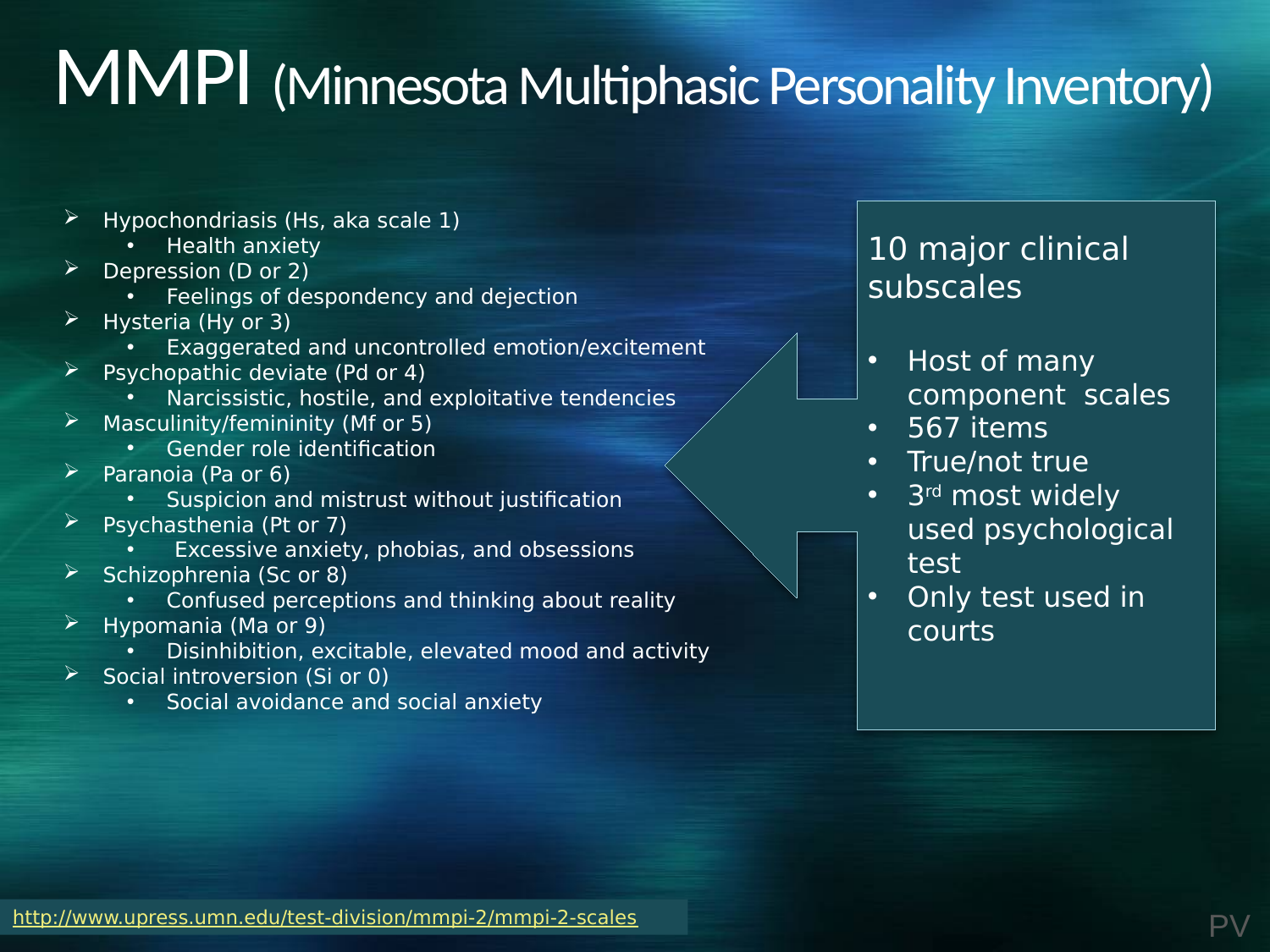

# MMPI (Minnesota Multiphasic Personality Inventory)
Hypochondriasis (Hs, aka scale 1)
Health anxiety
Depression (D or 2)
Feelings of despondency and dejection
Hysteria (Hy or 3)
Exaggerated and uncontrolled emotion/excitement
Psychopathic deviate (Pd or 4)
Narcissistic, hostile, and exploitative tendencies
Masculinity/femininity (Mf or 5)
Gender role identification
Paranoia (Pa or 6)
Suspicion and mistrust without justification
Psychasthenia (Pt or 7)
Excessive anxiety, phobias, and obsessions
Schizophrenia (Sc or 8)
Confused perceptions and thinking about reality
Hypomania (Ma or 9)
Disinhibition, excitable, elevated mood and activity
Social introversion (Si or 0)
Social avoidance and social anxiety

10 major clinical subscales

Host of many component  scales
567 items
True/not true
3rd most widely used psychological test
Only test used in courts
http://www.upress.umn.edu/test-division/mmpi-2/mmpi-2-scales